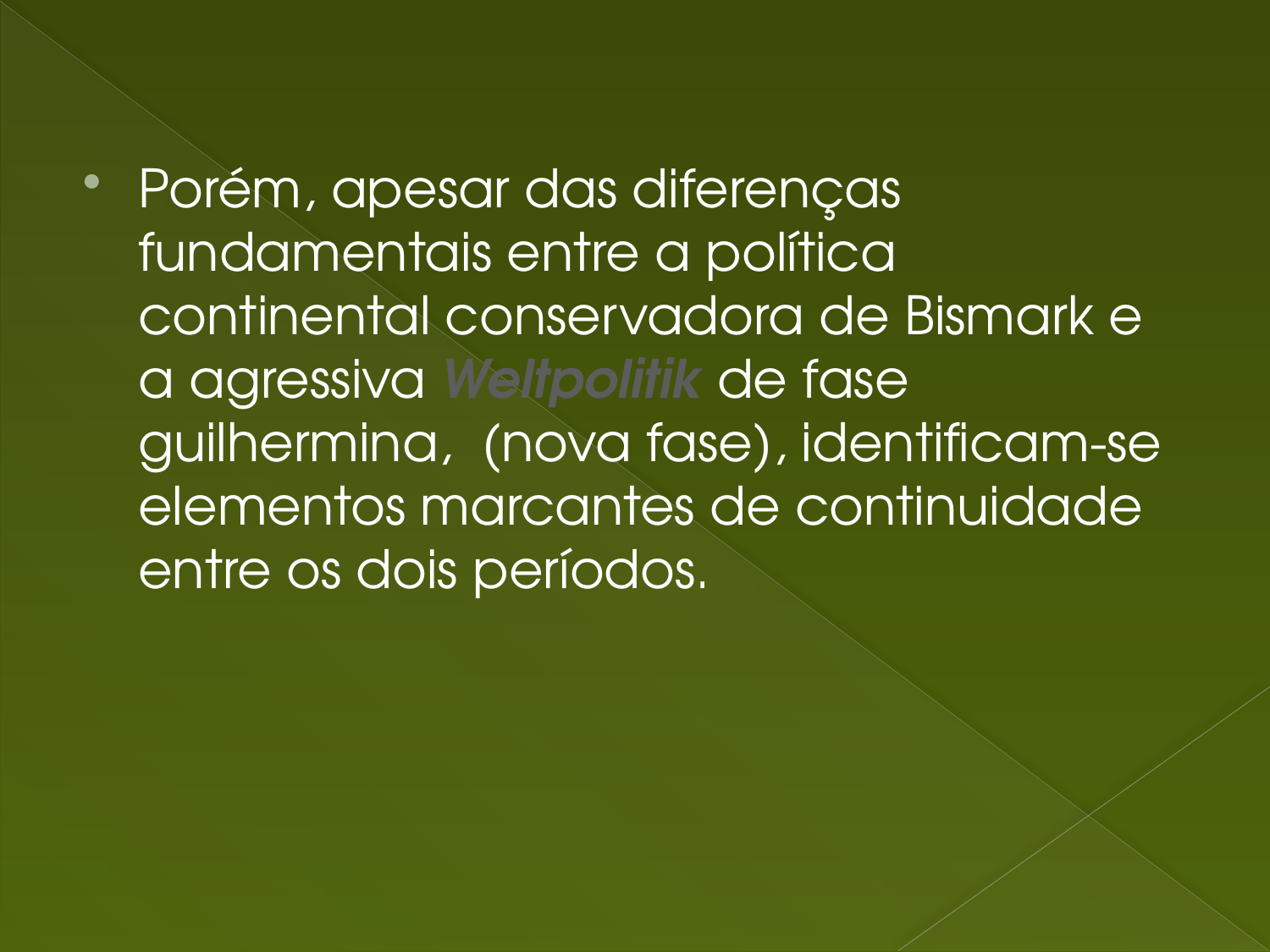

Porém, apesar das diferenças fundamentais entre a política continental conservadora de Bismark e a agressiva Weltpolitik de fase guilhermina,  (nova fase), identificam-se elementos marcantes de continuidade entre os dois períodos.